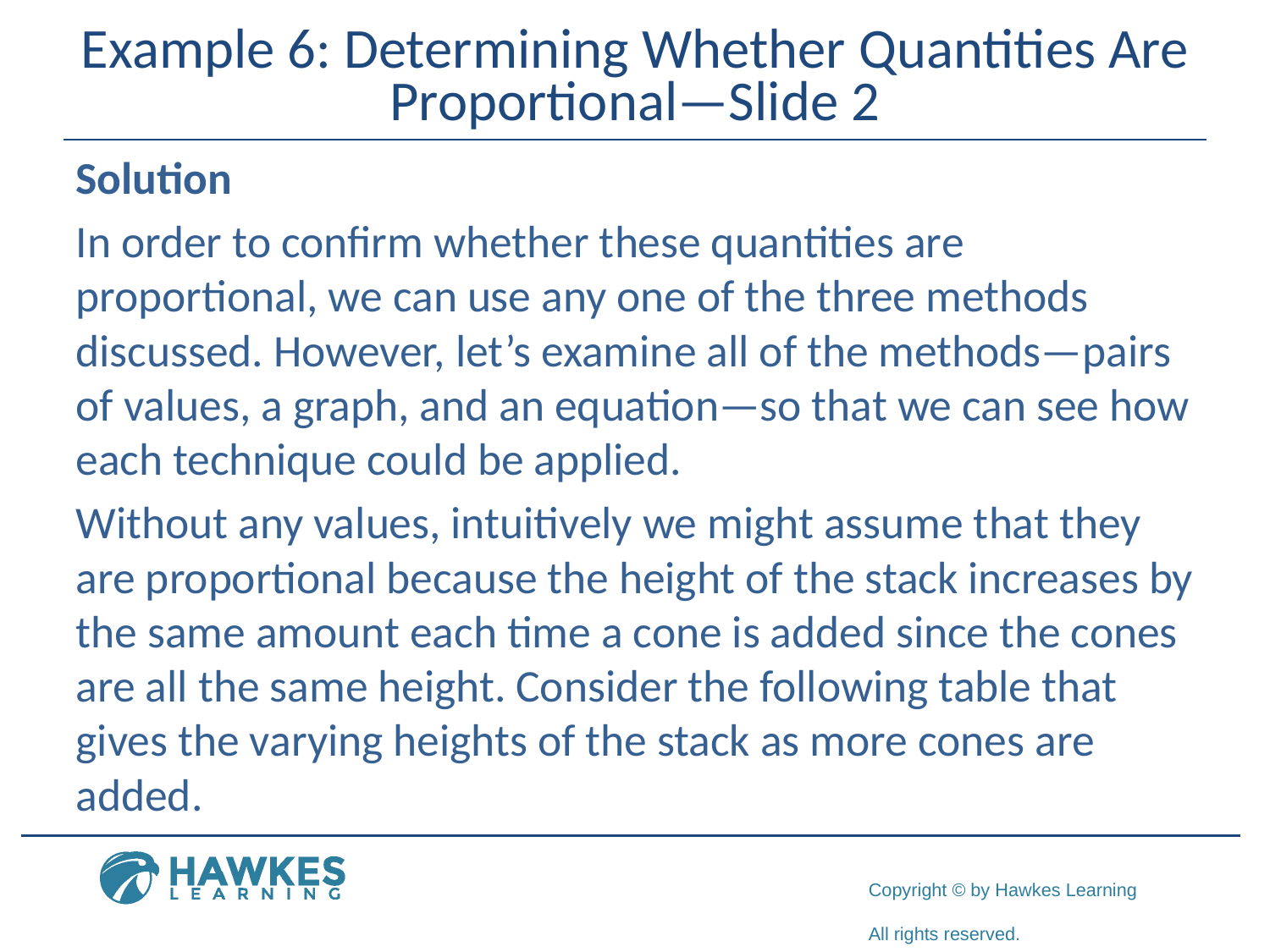

# Example 6: Determining Whether Quantities Are Proportional—Slide 2
Solution
In order to confirm whether these quantities are proportional, we can use any one of the three methods discussed. However, let’s examine all of the methods—pairs of values, a graph, and an equation—so that we can see how each technique could be applied.
Without any values, intuitively we might assume that they are proportional because the height of the stack increases by the same amount each time a cone is added since the cones are all the same height. Consider the following table that gives the varying heights of the stack as more cones are added.